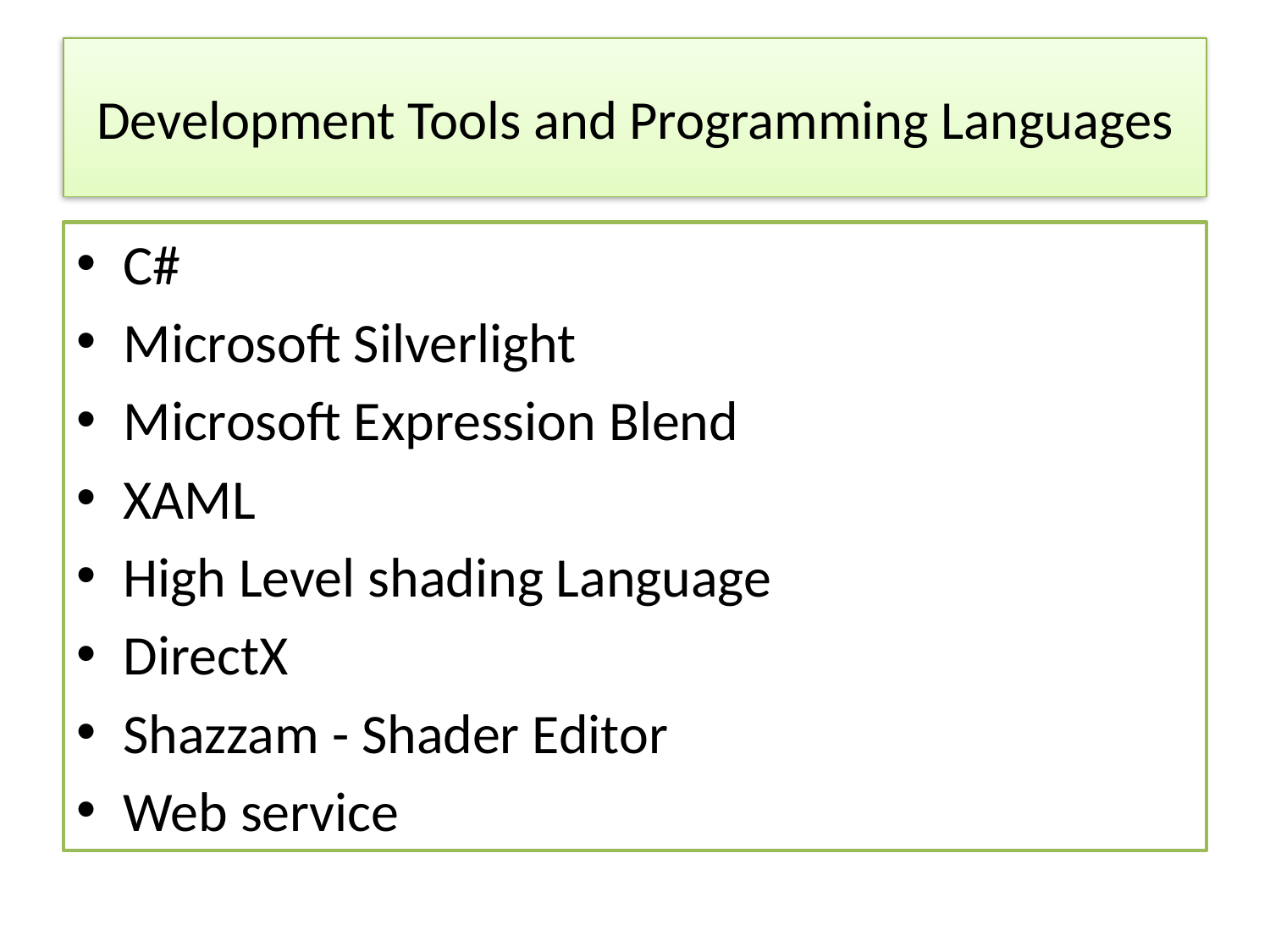

# Development Tools and Programming Languages
C#
Microsoft Silverlight
Microsoft Expression Blend
XAML
High Level shading Language
DirectX
Shazzam - Shader Editor
Web service